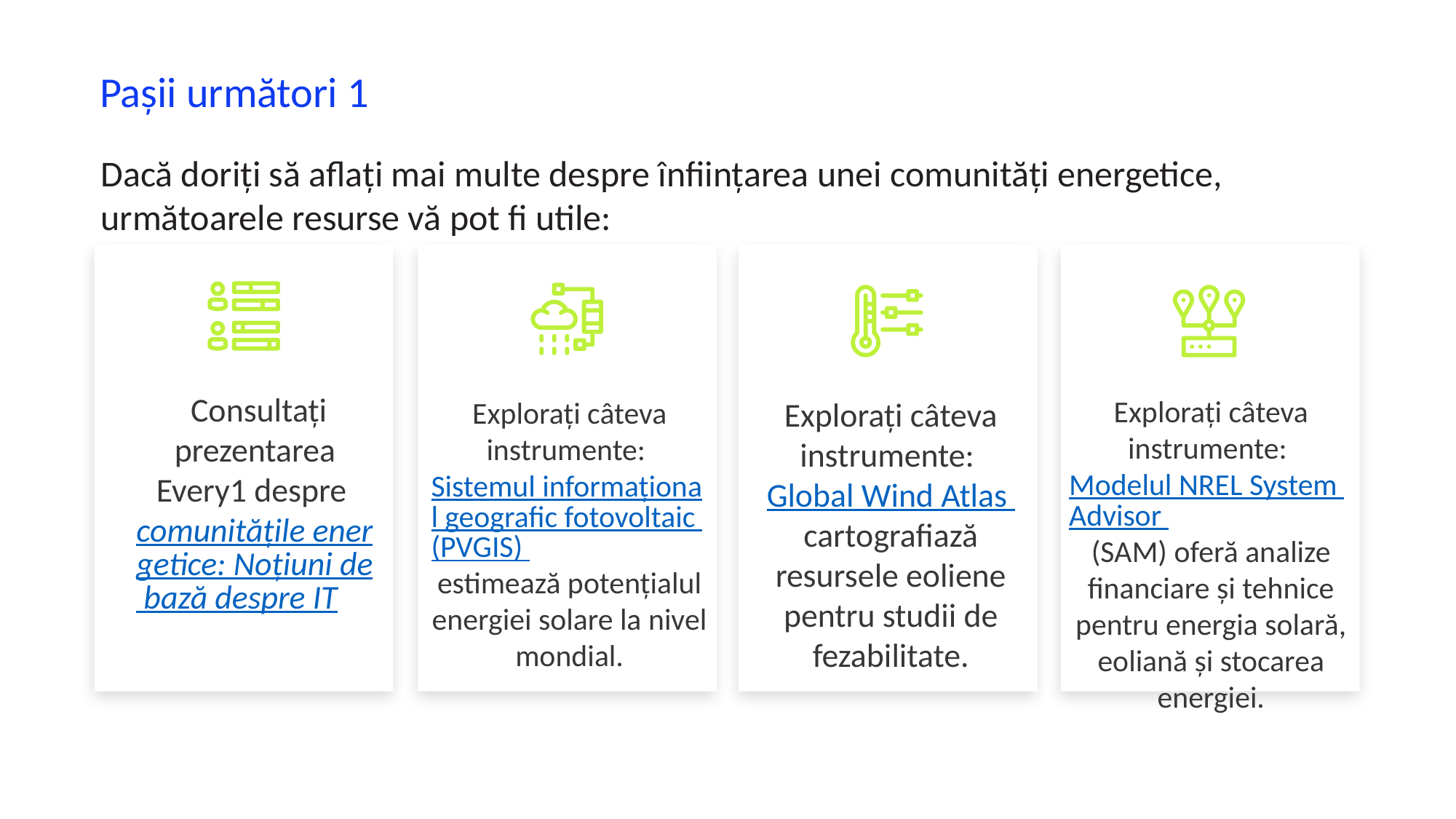

Pașii următori 1

Dacă doriți să aflați mai multe despre înființarea unei comunități energetice, următoarele resurse vă pot fi utile:

 Consultați prezentarea Every1 despre comunitățile energetice: Noțiuni de bază despre IT
Explorați câteva instrumente: Modelul NREL System Advisor (SAM) oferă analize financiare și tehnice pentru energia solară, eoliană și stocarea energiei.
Explorați câteva instrumente: Sistemul informațional geografic fotovoltaic (PVGIS) estimează potențialul energiei solare la nivel mondial.
Explorați câteva instrumente: Global Wind Atlas cartografiază resursele eoliene pentru studii de fezabilitate.